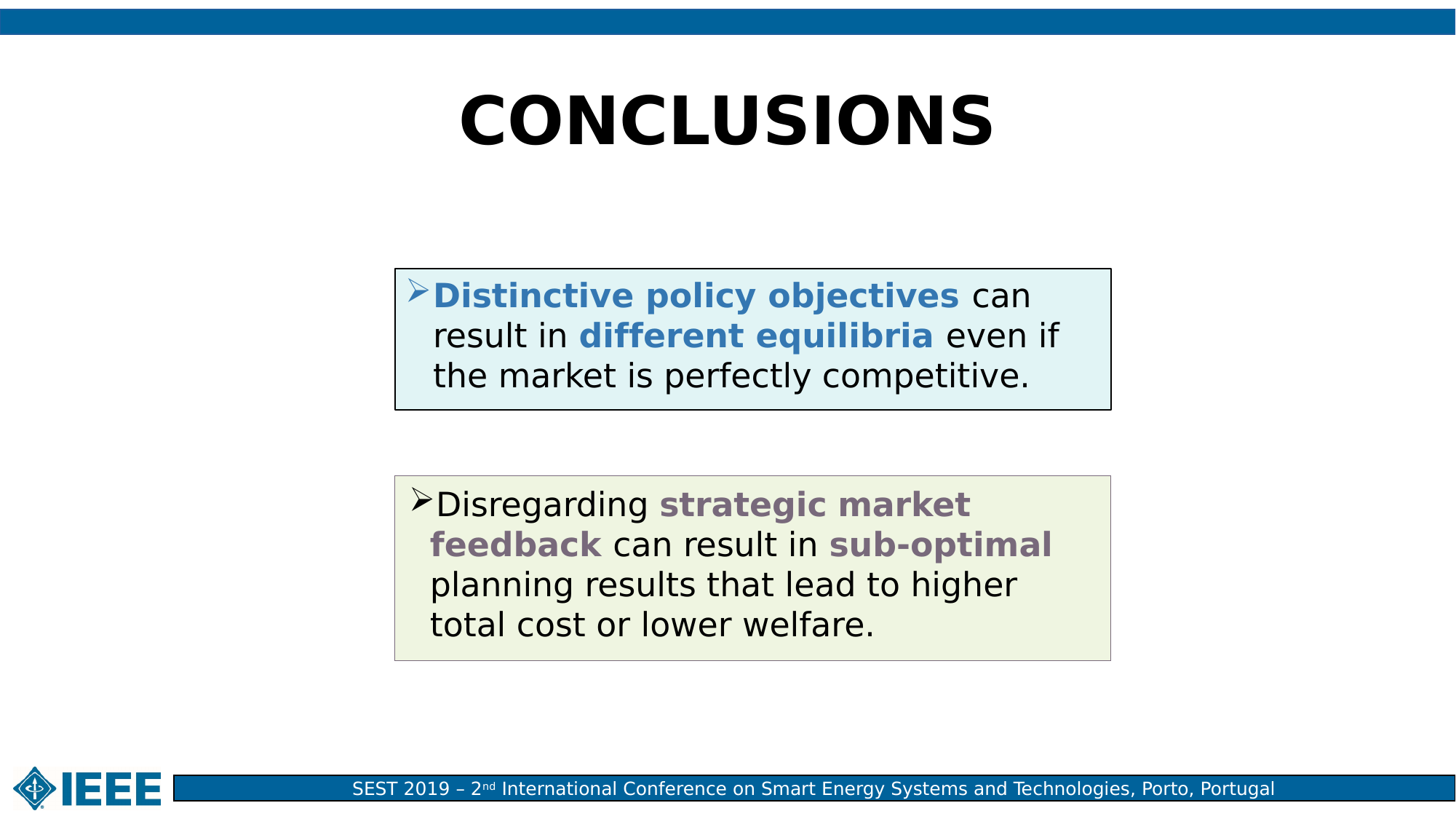

# CONCLUSIONS
Distinctive policy objectives can result in different equilibria even if the market is perfectly competitive.

Disregarding strategic market feedback can result in sub-optimal planning results that lead to higher total cost or lower welfare.